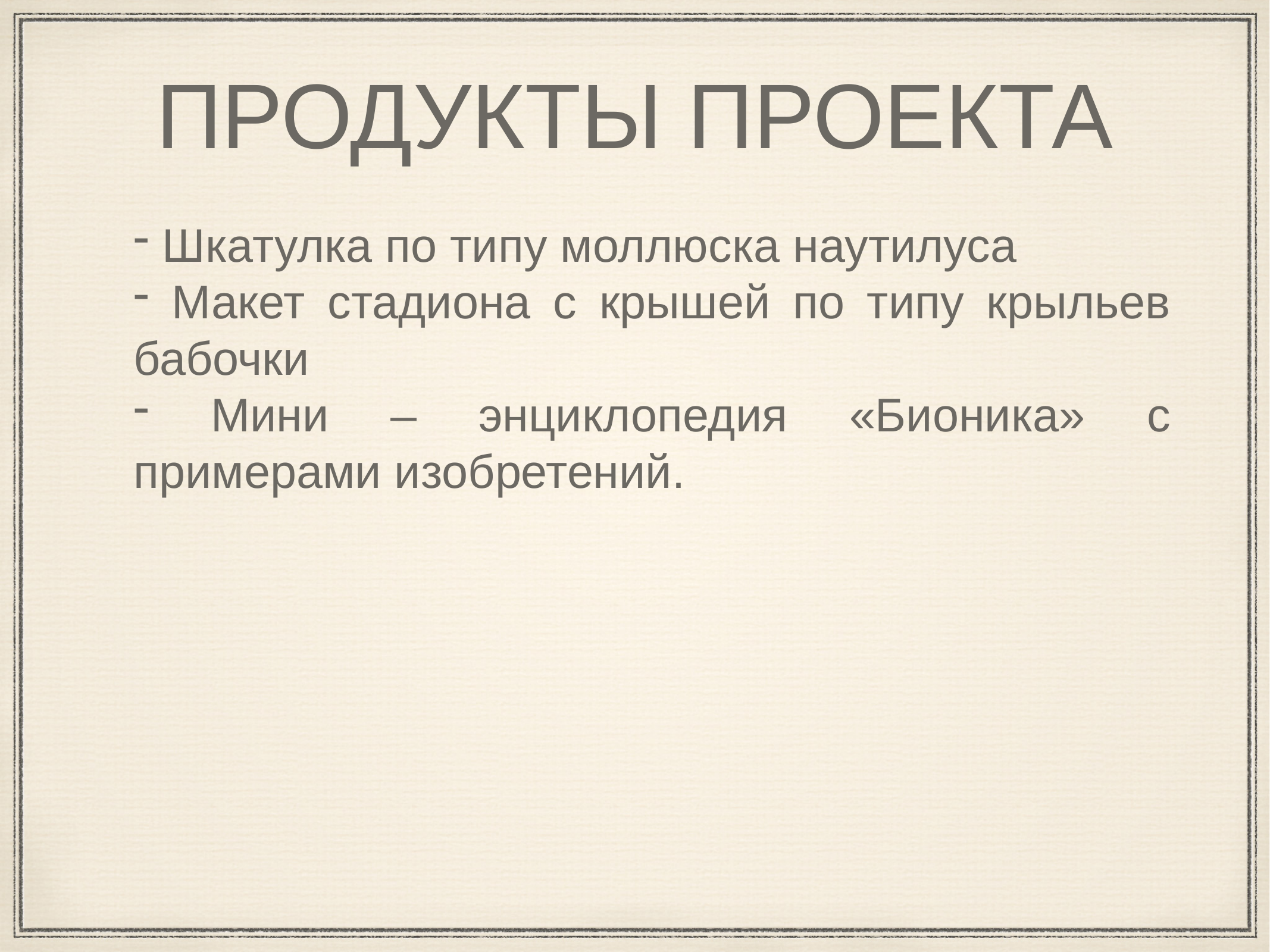

# ПРОДУКТЫ ПРОЕКТА
 Шкатулка по типу моллюска наутилуса
 Макет стадиона с крышей по типу крыльев бабочки
 Мини – энциклопедия «Бионика» с примерами изобретений.